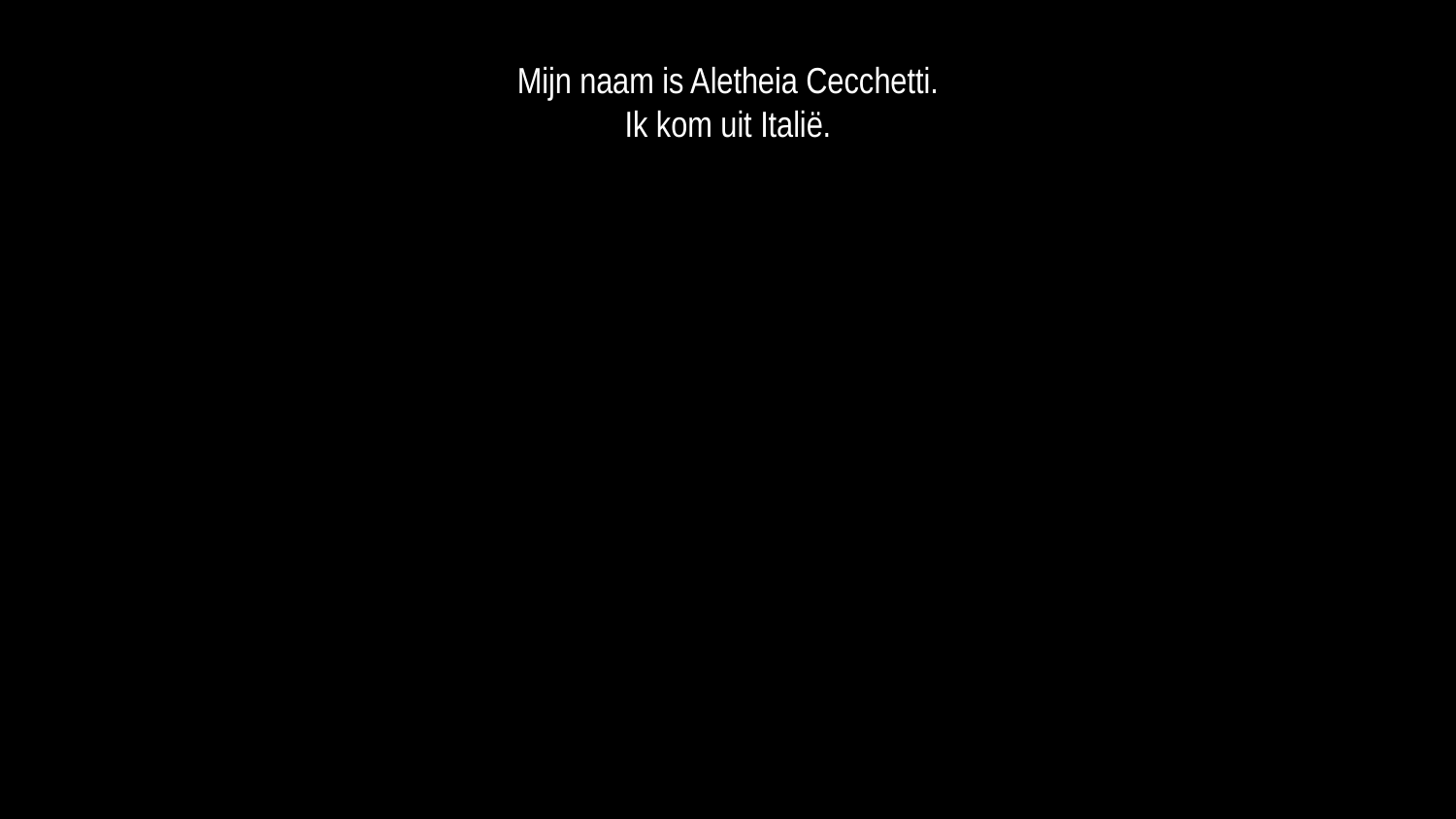

Mijn naam is Aletheia Cecchetti.
Ik kom uit Italië.